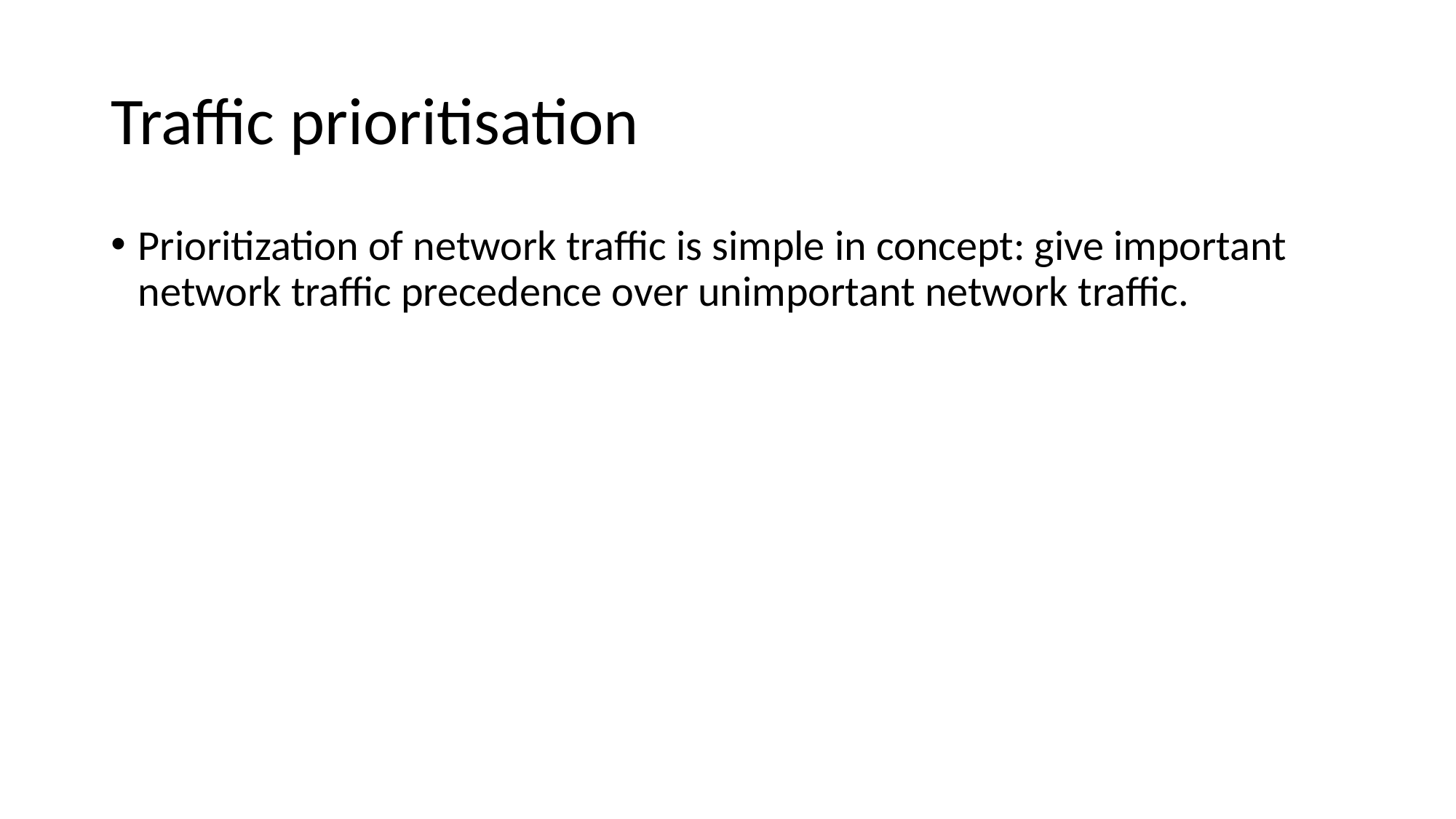

# Traffic prioritisation
Prioritization of network traffic is simple in concept: give important network traffic precedence over unimportant network traffic.